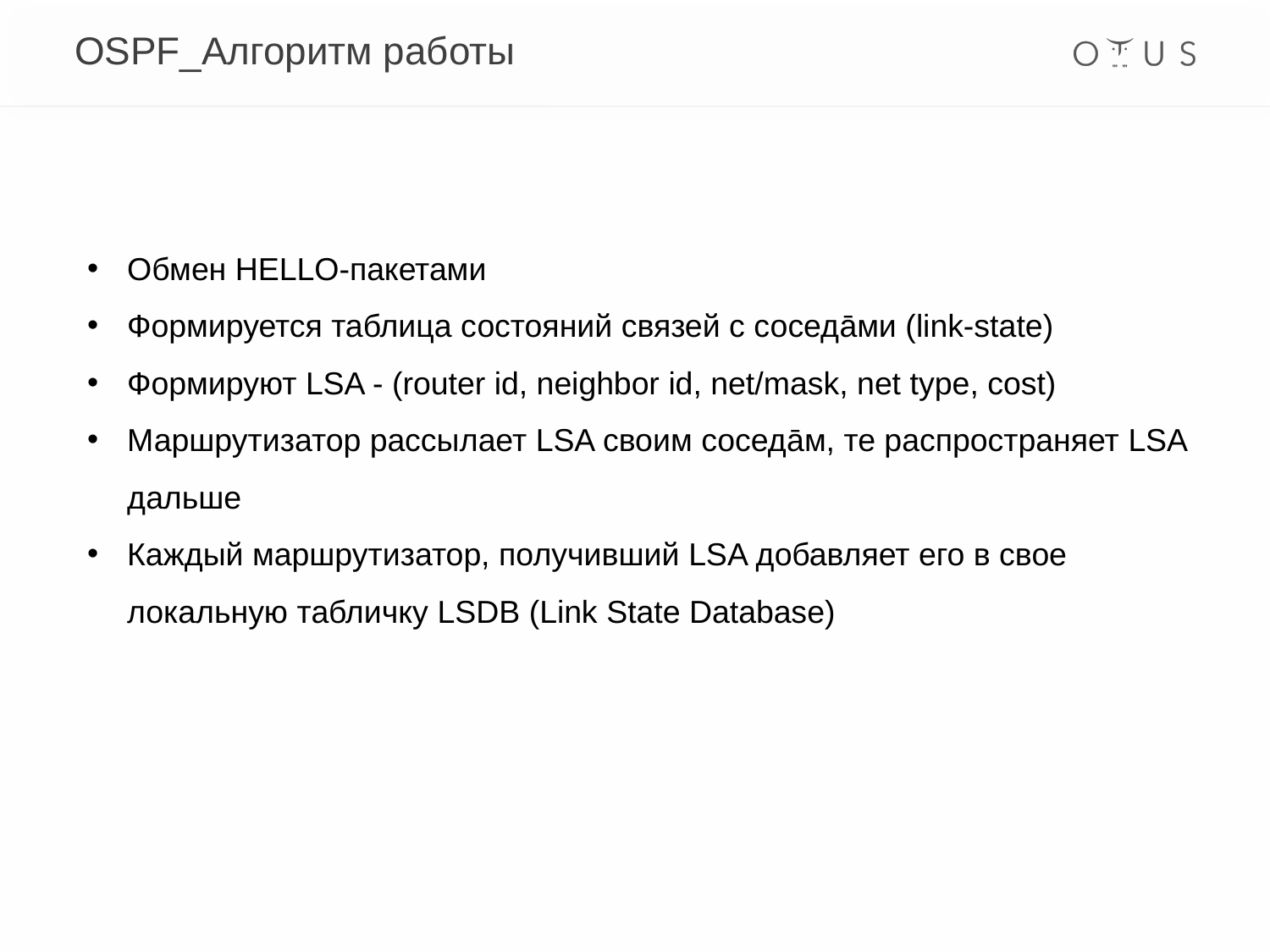

# OSPF_Алгоритм работы
Обмен HELLO-пакетами
Формируется таблица состояний связей с соседāми (link-state)
Формируют LSA - (router id, neighbor id, net/mask, net type, cost)
Маршрутизатор рассылает LSA своим соседāм, те распространяет LSA дальше
Каждый маршрутизатор, получивший LSA добавляет его в свое локальную табличку LSDB (Link State Database)